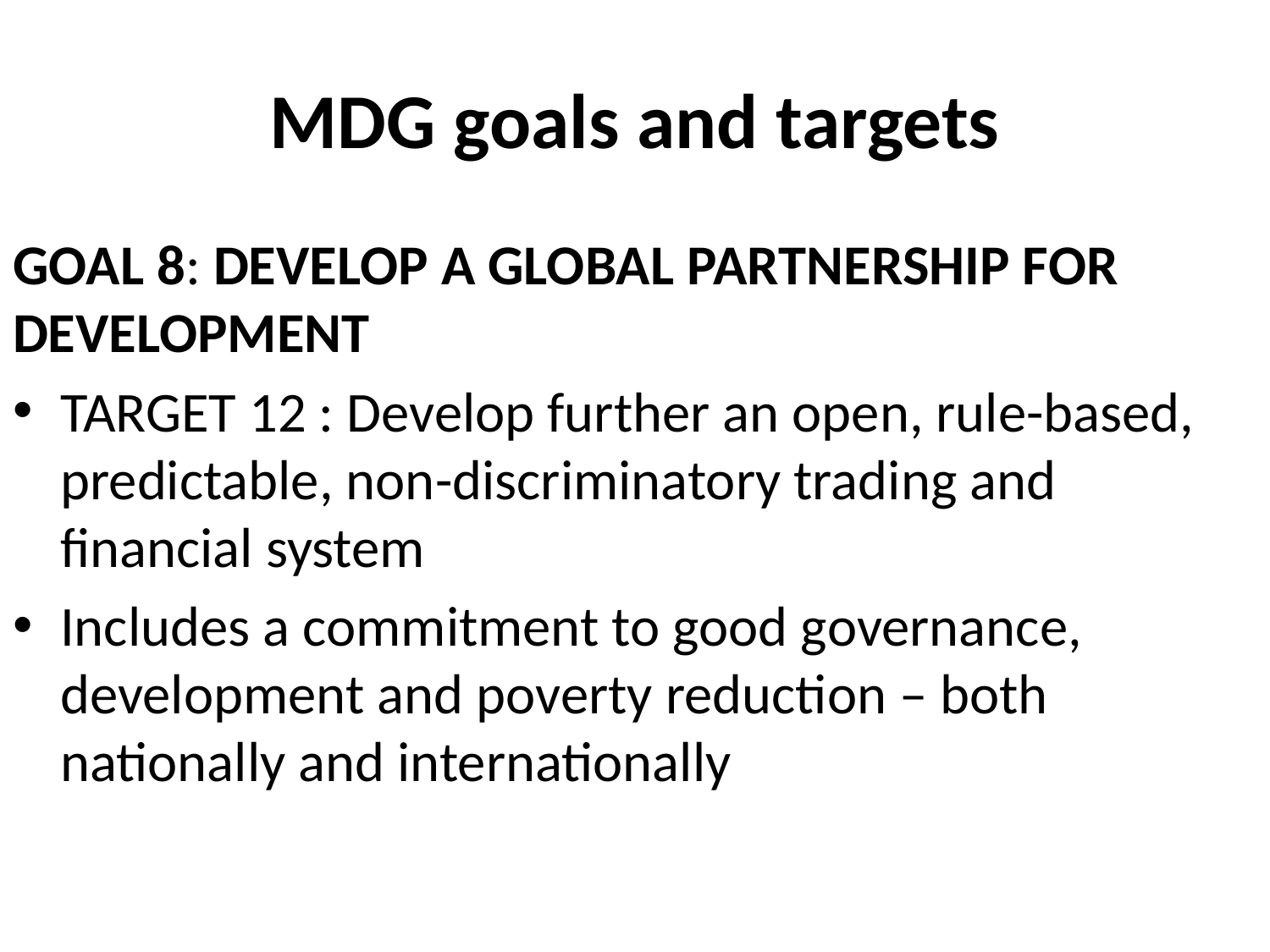

# MDG goals and targets
GOAL 8: DEVELOP A GLOBAL PARTNERSHIP FOR DEVELOPMENT
TARGET 12 : Develop further an open, rule-based, predictable, non-discriminatory trading and financial system
Includes a commitment to good governance, development and poverty reduction – both nationally and internationally